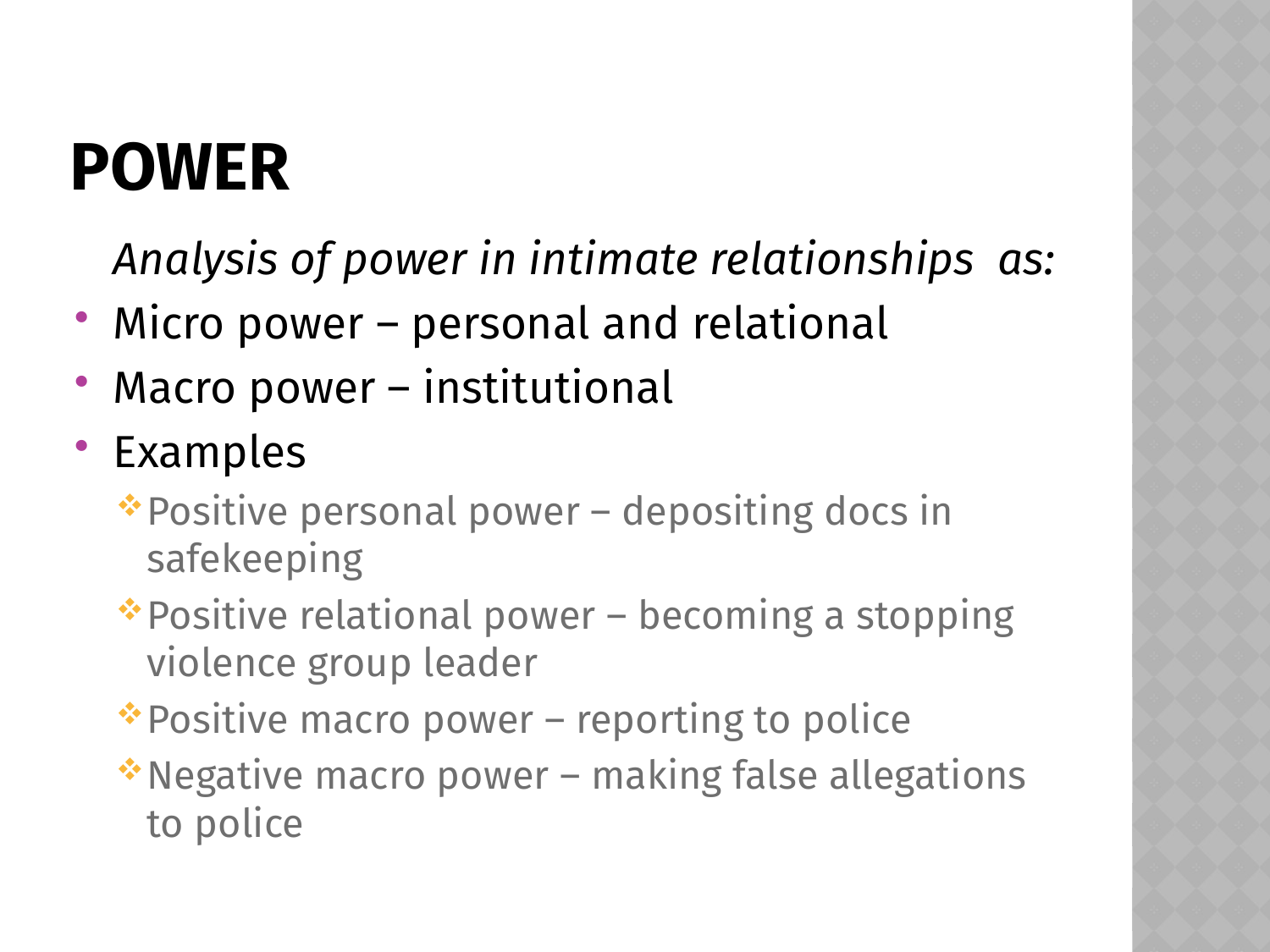

# Power
	Analysis of power in intimate relationships  as:
Micro power – personal and relational
Macro power – institutional
Examples
Positive personal power – depositing docs in safekeeping
Positive relational power – becoming a stopping violence group leader
Positive macro power – reporting to police
Negative macro power – making false allegations to police